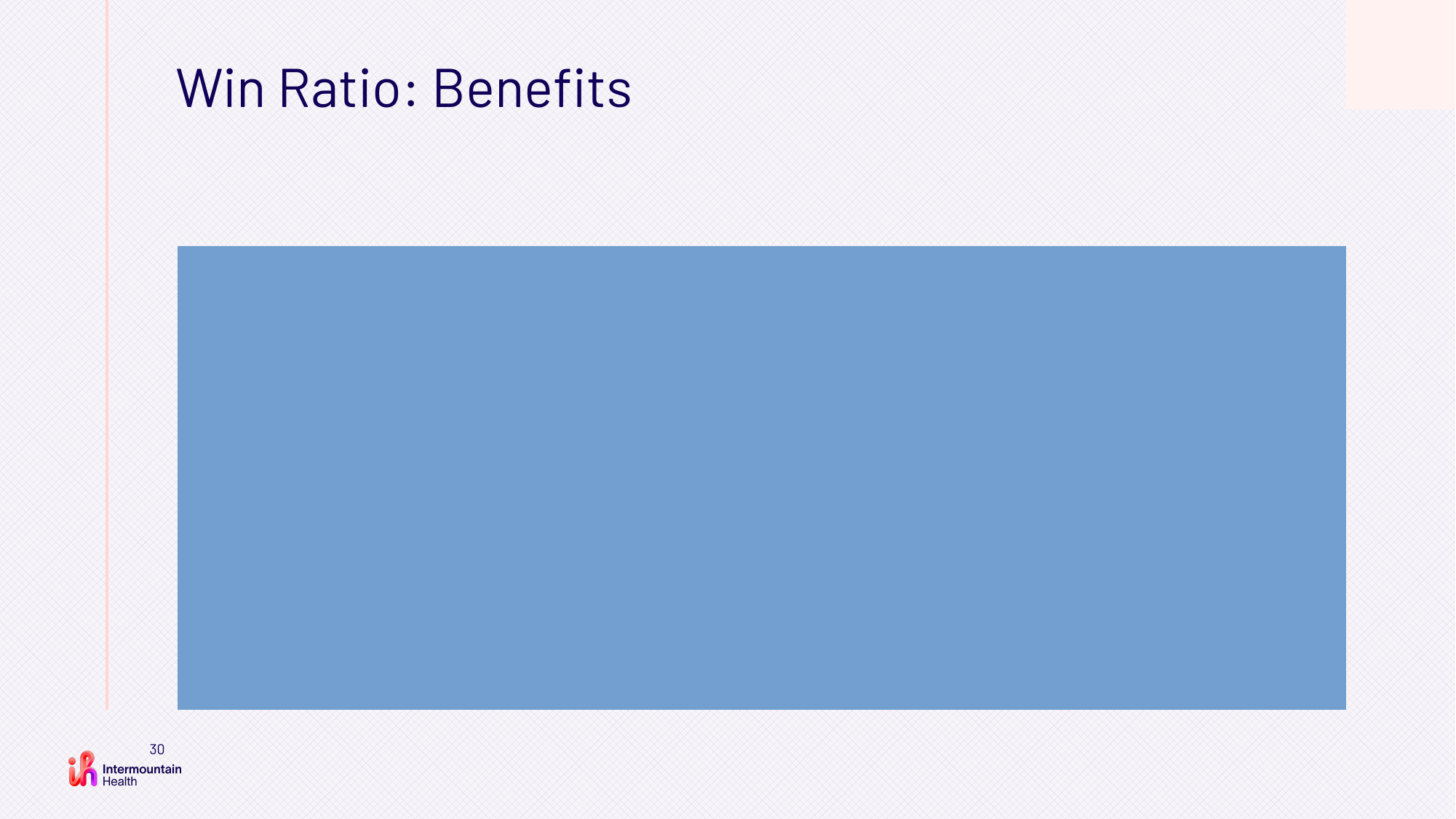

# Win Ratio: Benefits
Single measure to estimate a difference in the totality of benefits and harms
Protects against competing risks
Improves statistical power by considering the hierarchical importance of various outcomes (prioritizes the most clinically important events)
30